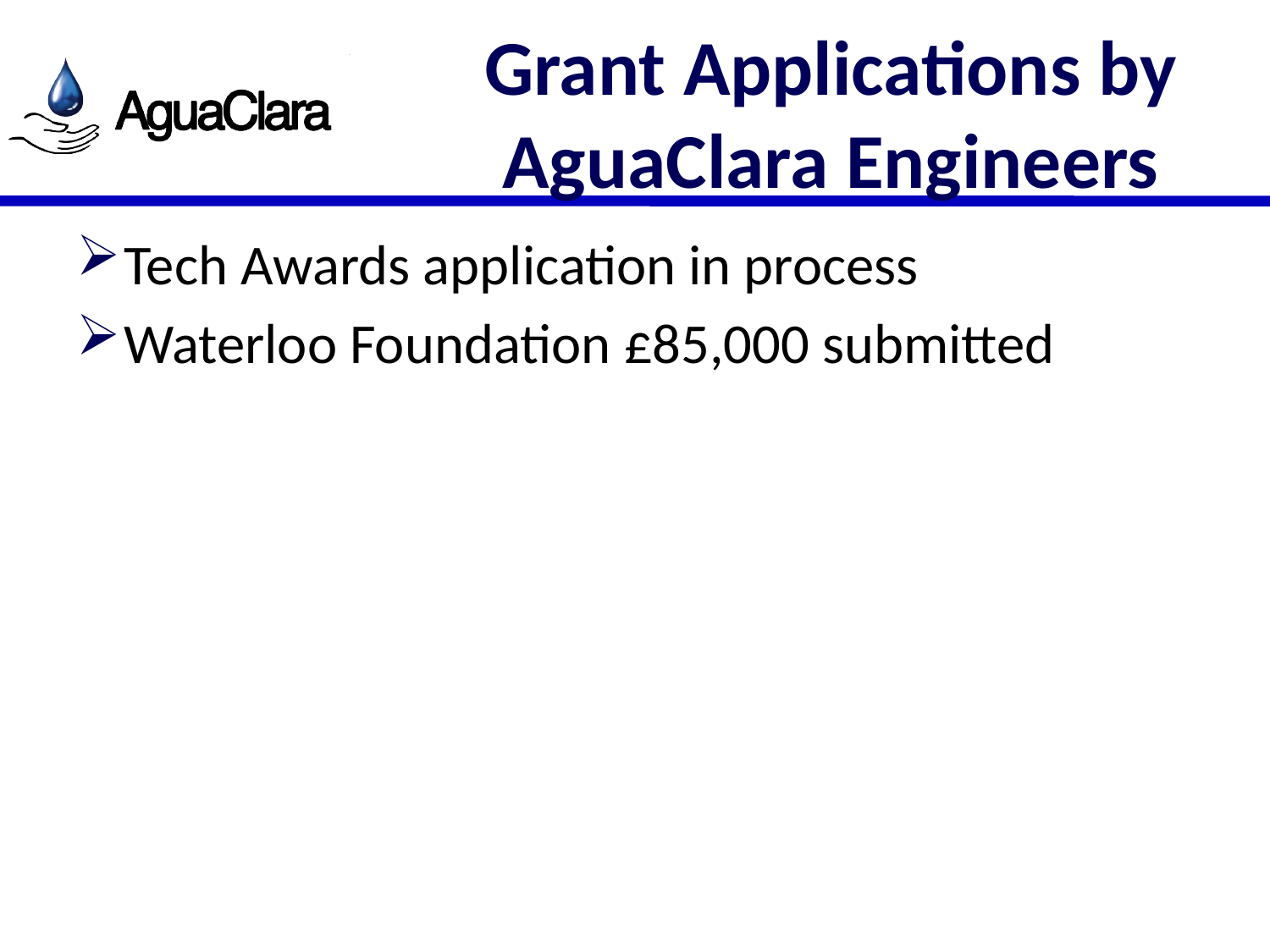

# Grant Applications by AguaClara Engineers
Tech Awards application in process
Waterloo Foundation £85,000 submitted